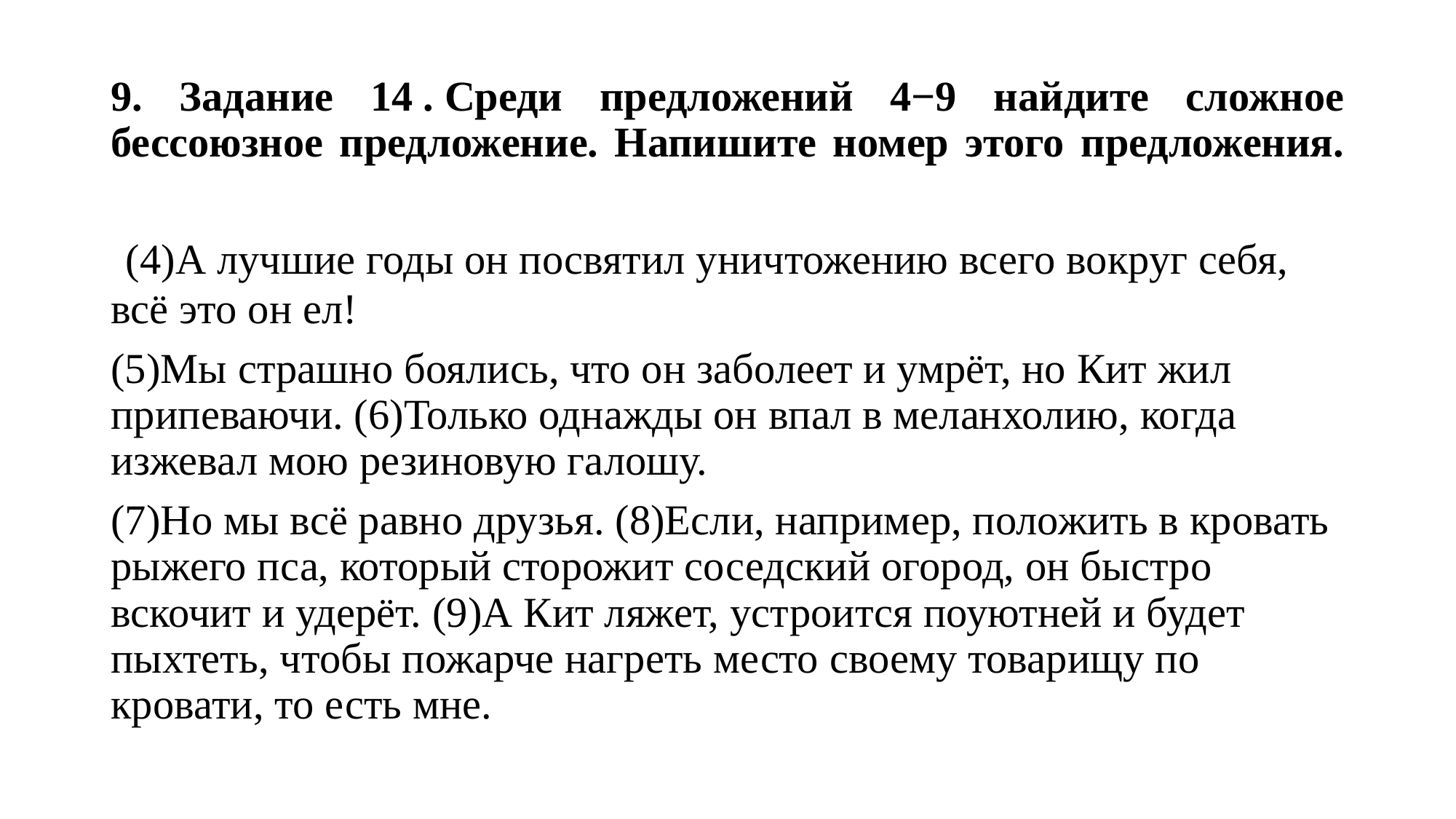

# 9. Задание 14 . Среди предложений 4−9 найдите сложное бессоюзное предложение. Напишите номер этого предложения.
 (4)А лучшие годы он посвятил уничтожению всего вокруг себя, всё это он ел!
(5)Мы страшно боялись, что он заболеет и умрёт, но Кит жил припеваючи. (6)Только однажды он впал в меланхолию, когда изжевал мою резиновую галошу.
(7)Но мы всё равно друзья. (8)Если, например, положить в кровать рыжего пса, который сторожит соседский огород, он быстро вскочит и удерёт. (9)А Кит ляжет, устроится поуютней и будет пыхтеть, чтобы пожарче нагреть место своему товарищу по кровати, то есть мне.